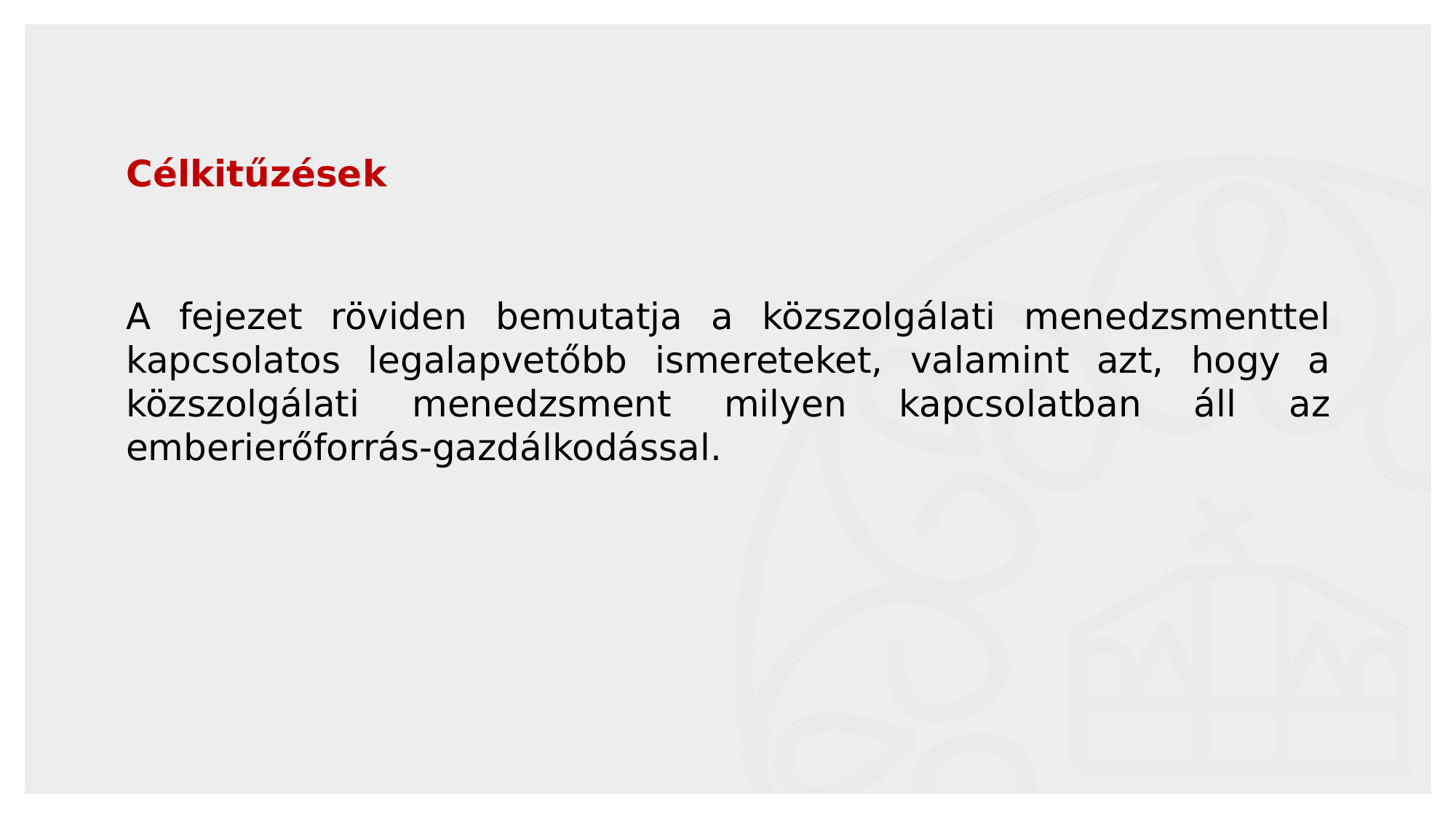

Célkitűzések
A fejezet röviden bemutatja a közszolgálati menedzsmenttel kapcsolatos legalapvetőbb ismereteket, valamint azt, hogy a közszolgálati menedzsment milyen kapcsolatban áll az emberierőforrás-gazdálkodással.